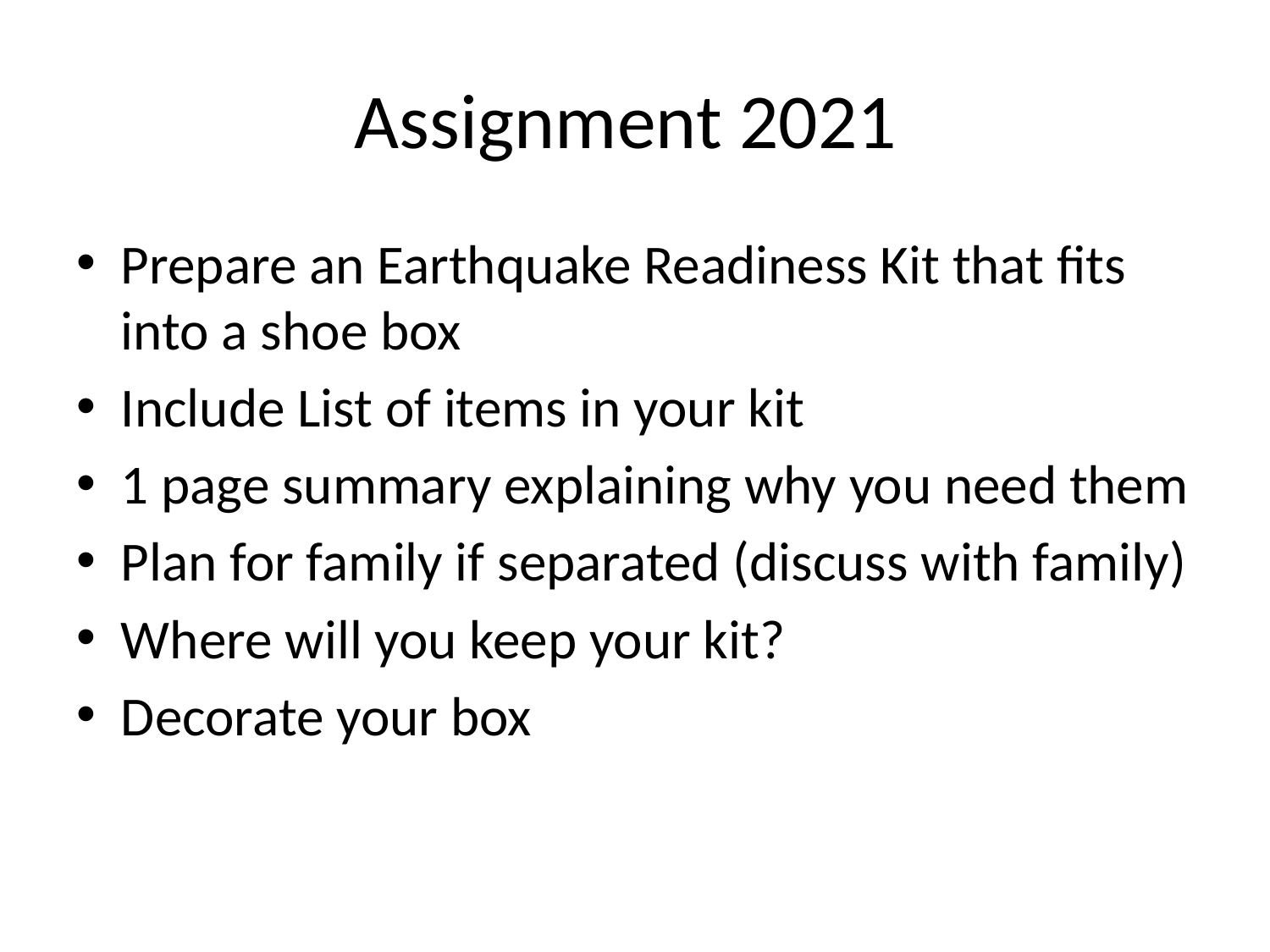

# Assignment 2021
Prepare an Earthquake Readiness Kit that fits into a shoe box
Include List of items in your kit
1 page summary explaining why you need them
Plan for family if separated (discuss with family)
Where will you keep your kit?
Decorate your box